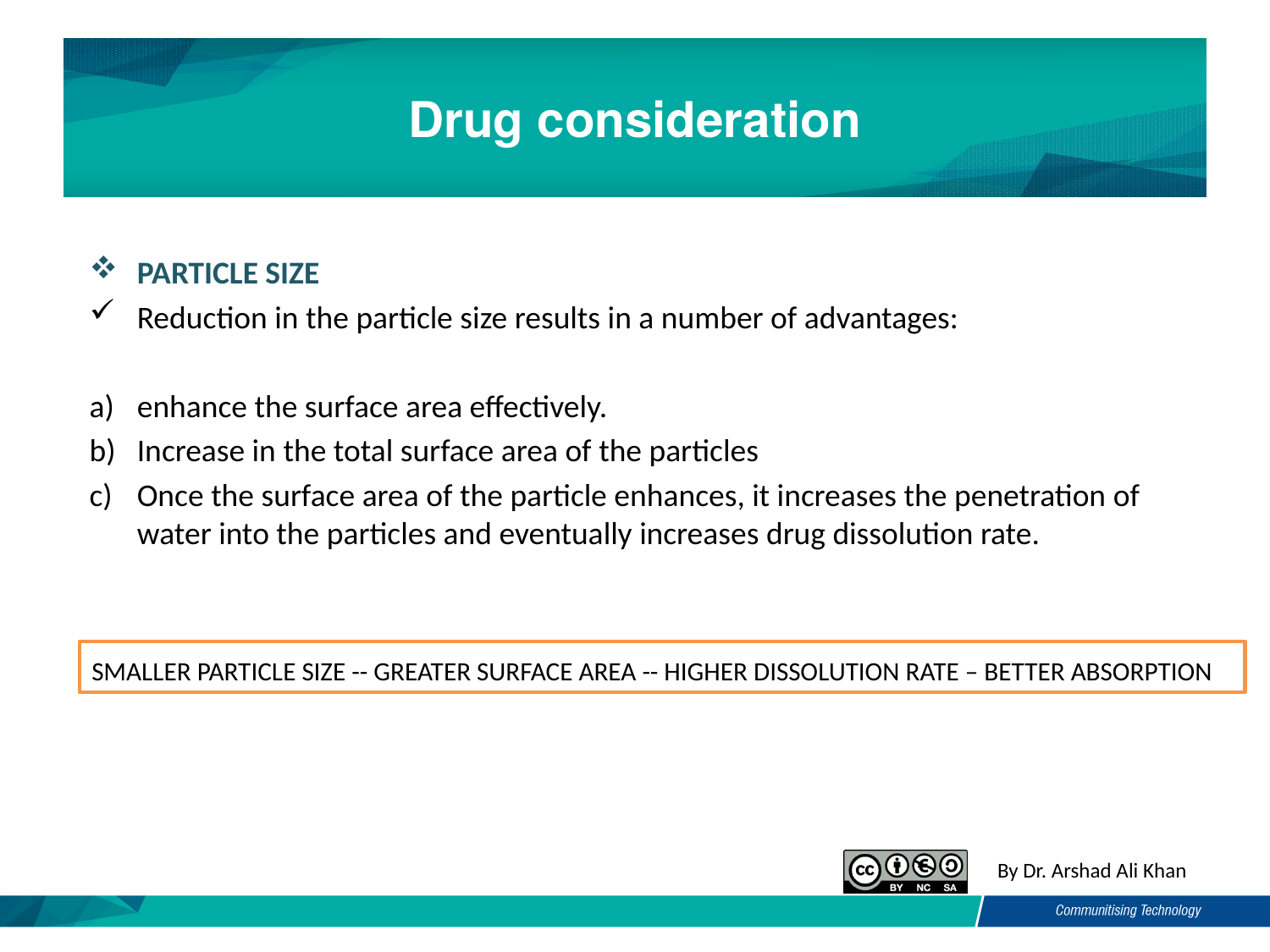

# Drug consideration
PARTICLE SIZE
Reduction in the particle size results in a number of advantages:

enhance the surface area effectively.
Increase in the total surface area of the particles
Once the surface area of the particle enhances, it increases the penetration of water into the particles and eventually increases drug dissolution rate.

Smaller particle size -- greater surface area -- higher dissolution rate – better absorption